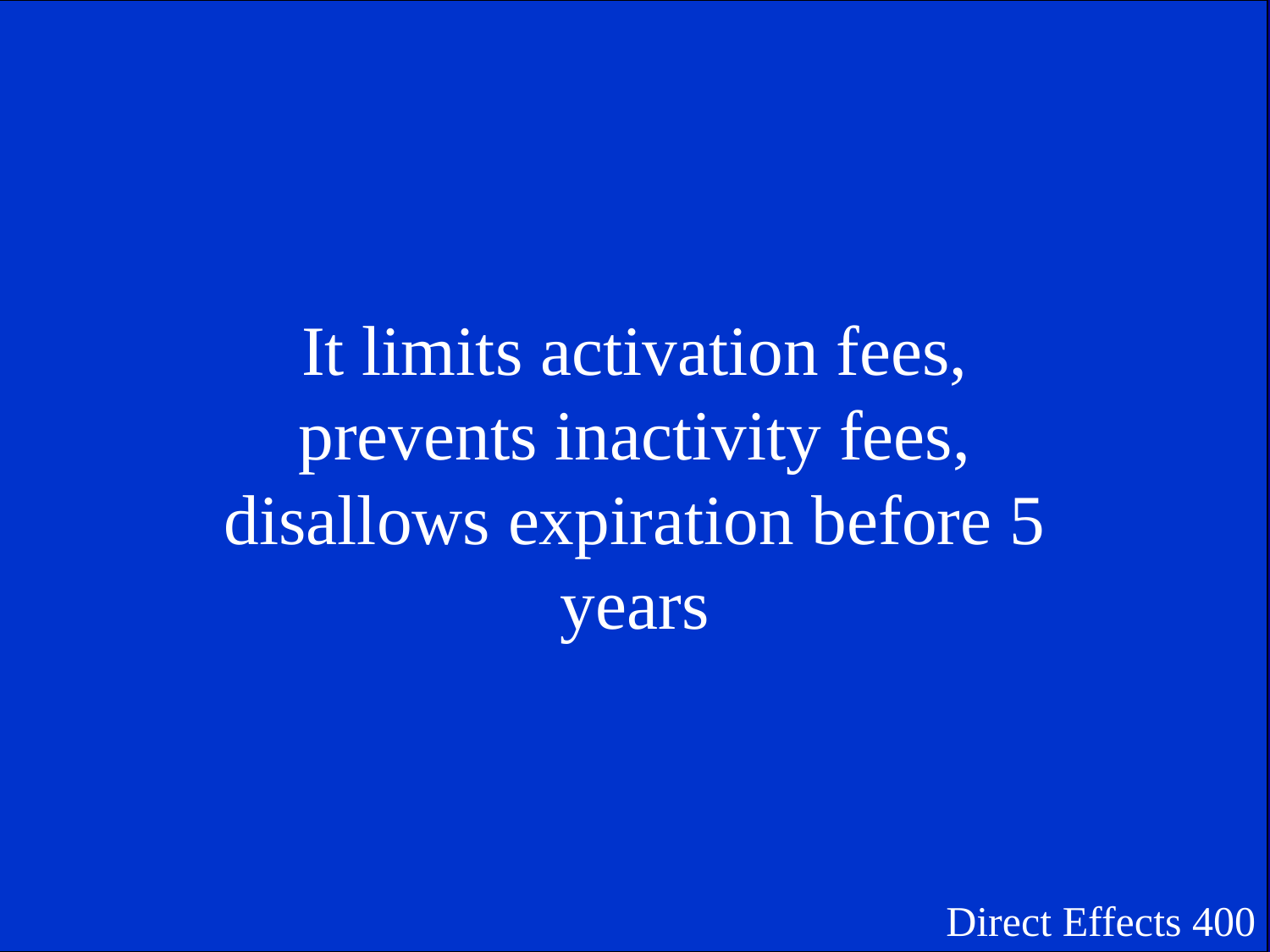

It limits activation fees, prevents inactivity fees, disallows expiration before 5 years
Direct Effects 400